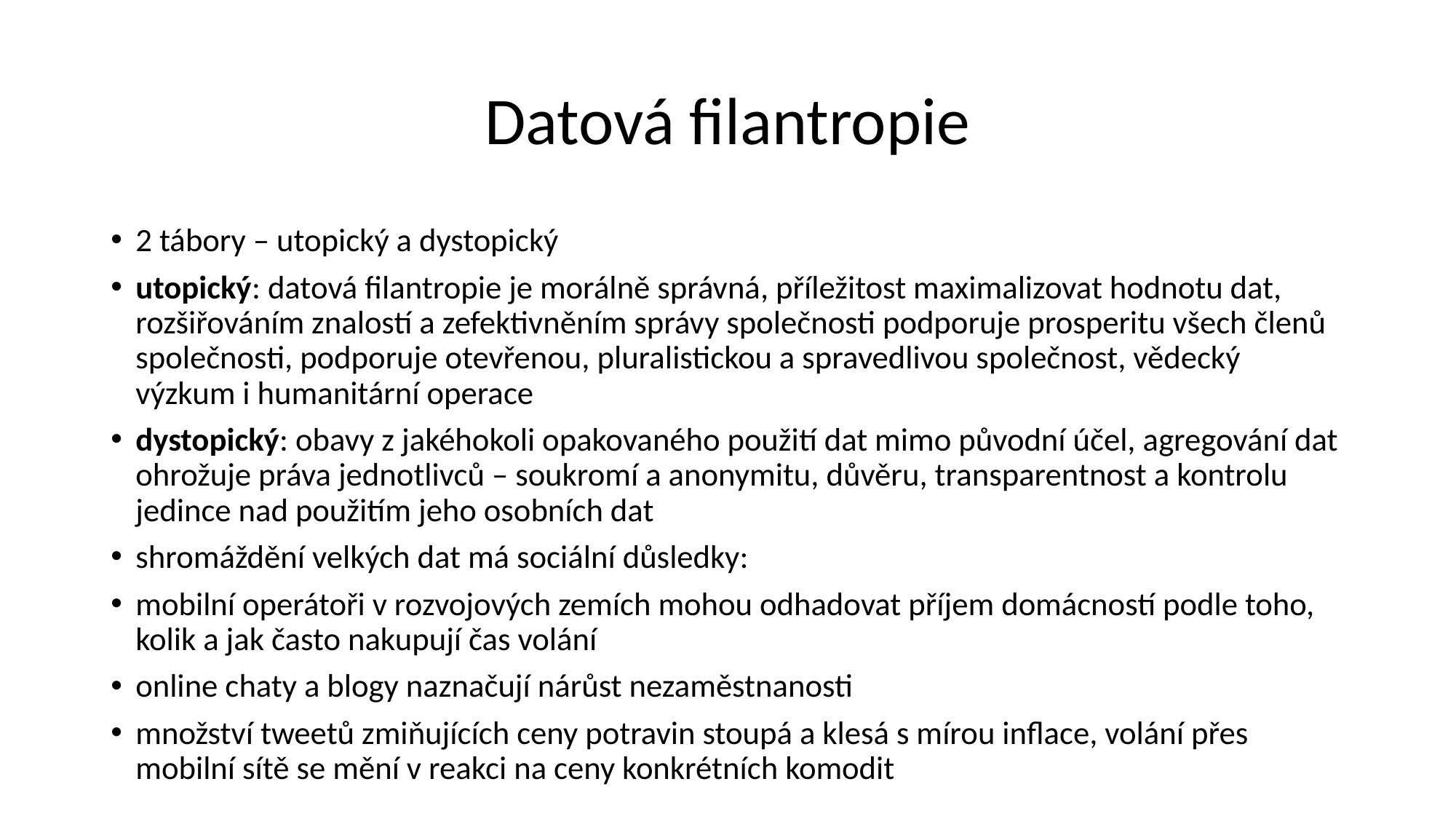

# Datová filantropie
2 tábory – utopický a dystopický
utopický: datová filantropie je morálně správná, příležitost maximalizovat hodnotu dat, rozšiřováním znalostí a zefektivněním správy společnosti podporuje prosperitu všech členů společnosti, podporuje otevřenou, pluralistickou a spravedlivou společnost, vědecký výzkum i humanitární operace
dystopický: obavy z jakéhokoli opakovaného použití dat mimo původní účel, agregování dat ohrožuje práva jednotlivců – soukromí a anonymitu, důvěru, transparentnost a kontrolu jedince nad použitím jeho osobních dat
shromáždění velkých dat má sociální důsledky:
mobilní operátoři v rozvojových zemích mohou odhadovat příjem domácností podle toho, kolik a jak často nakupují čas volání
online chaty a blogy naznačují nárůst nezaměstnanosti
množství tweetů zmiňujících ceny potravin stoupá a klesá s mírou inflace, volání přes mobilní sítě se mění v reakci na ceny konkrétních komodit